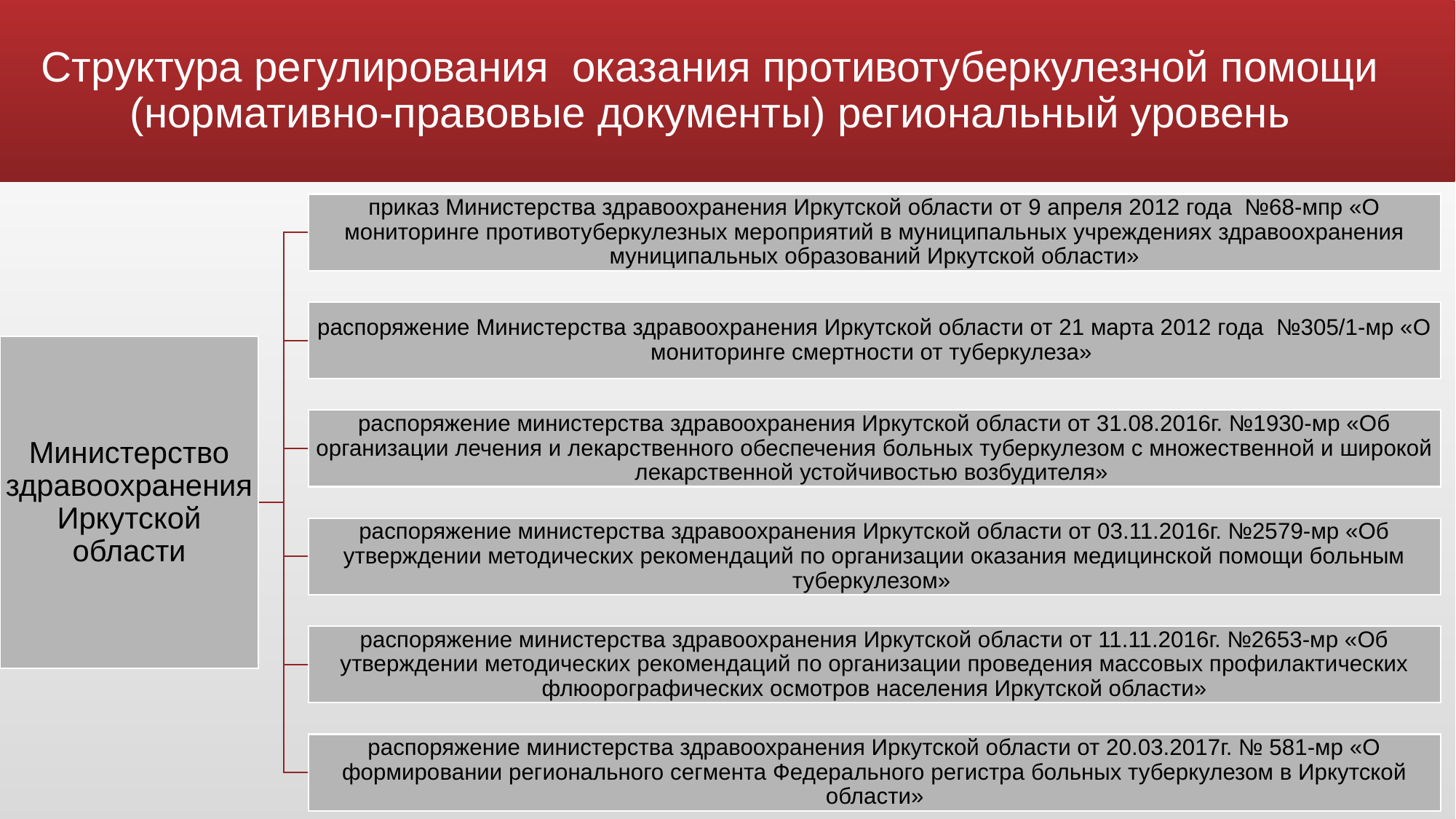

# Структура регулирования  оказания противотуберкулезной помощи (нормативно-правовые документы) региональный уровень
Министерство здравоохранения Иркутской области
приказ Министерства здравоохранения Иркутской области от 9 апреля 2012 года  №68-мпр «О мониторинге противотуберкулезных мероприятий в муниципальных учреждениях здравоохранения муниципальных образований Иркутской области»
распоряжение Министерства здравоохранения Иркутской области от 21 марта 2012 года  №305/1-мр «О мониторинге смертности от туберкулеза»
распоряжение министерства здравоохранения Иркутской области от 31.08.2016г. №1930-мр «Об организации лечения и лекарственного обеспечения больных туберкулезом с множественной и широкой лекарственной устойчивостью возбудителя»
распоряжение министерства здравоохранения Иркутской области от 03.11.2016г. №2579-мр «Об утверждении методических рекомендаций по организации оказания медицинской помощи больным туберкулезом»
распоряжение министерства здравоохранения Иркутской области от 11.11.2016г. №2653-мр «Об утверждении методических рекомендаций по организации проведения массовых профилактических флюорографических осмотров населения Иркутской области»
распоряжение министерства здравоохранения Иркутской области от 20.03.2017г. № 581-мр «О формировании регионального сегмента Федерального регистра больных туберкулезом в Иркутской области»